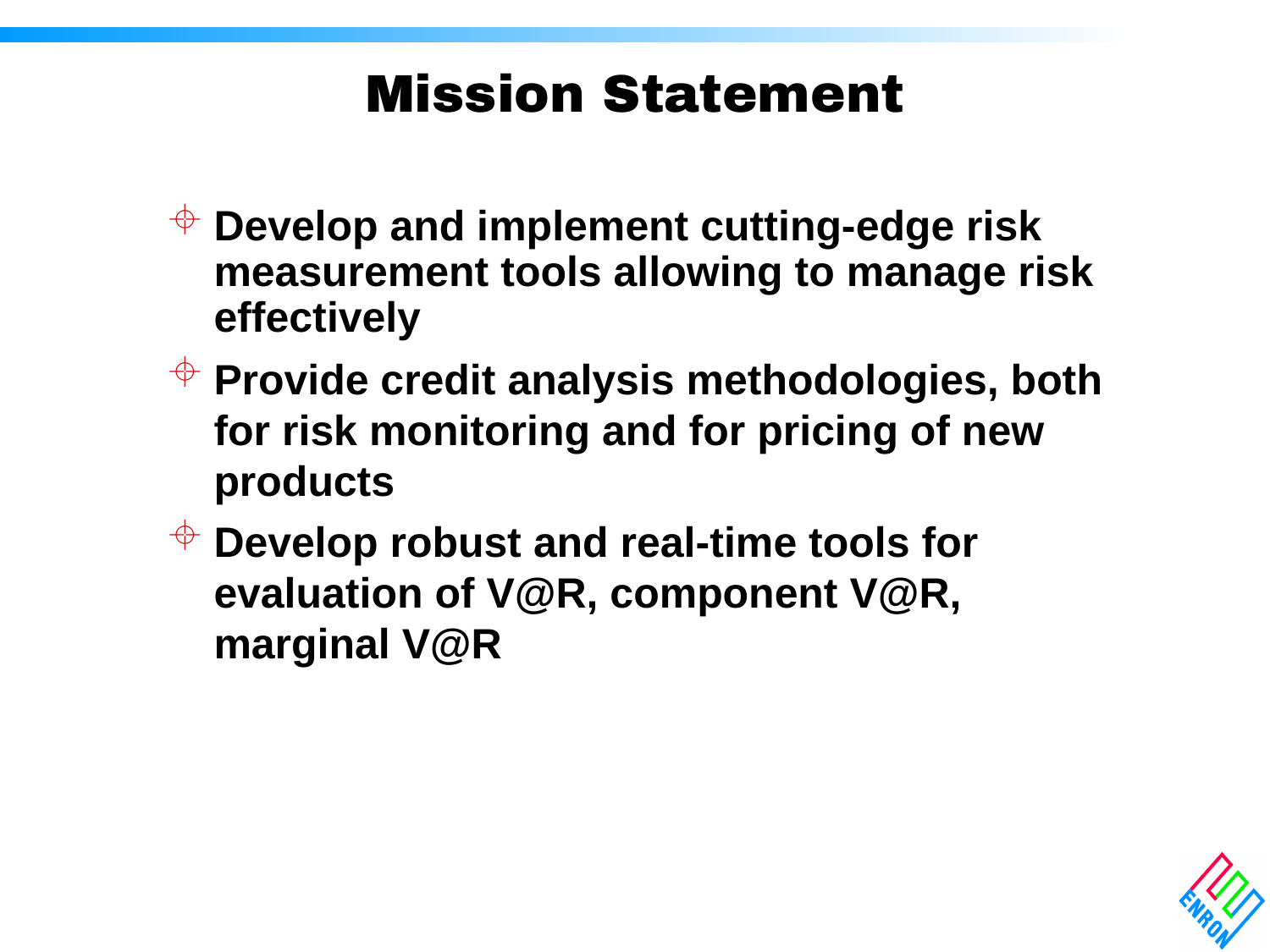

# Mission Statement
Develop and implement cutting-edge risk measurement tools allowing to manage risk effectively
Provide credit analysis methodologies, both for risk monitoring and for pricing of new products
Develop robust and real-time tools for evaluation of V@R, component V@R, marginal V@R